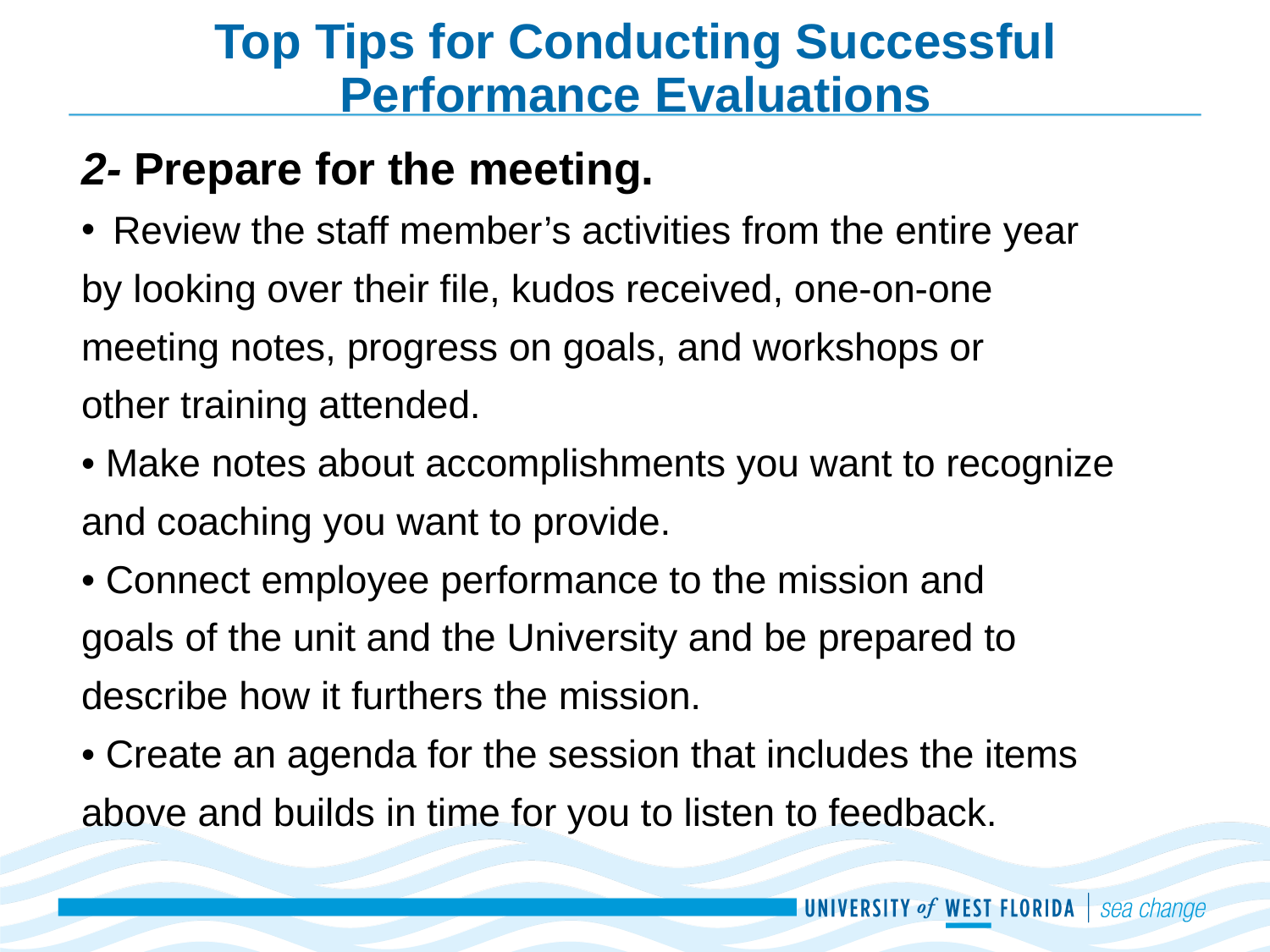

# Top Tips for Conducting Successful Performance Evaluations
2- Prepare for the meeting.
Review the staff member’s activities from the entire year
by looking over their file, kudos received, one-on-one
meeting notes, progress on goals, and workshops or
other training attended.
• Make notes about accomplishments you want to recognize
and coaching you want to provide.
• Connect employee performance to the mission and
goals of the unit and the University and be prepared to
describe how it furthers the mission.
• Create an agenda for the session that includes the items
above and builds in time for you to listen to feedback.